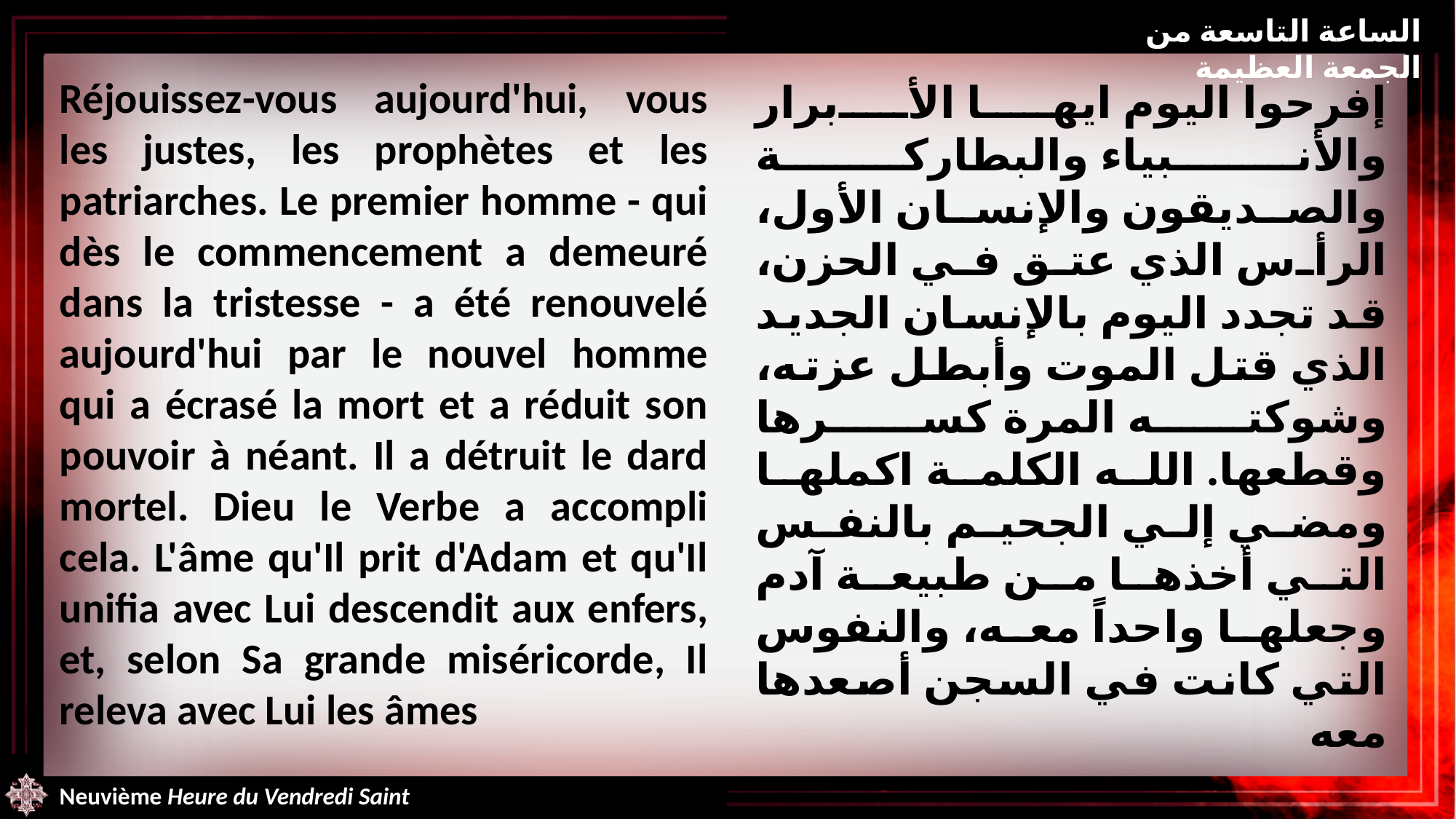

الساعة التاسعة من الجمعة العظيمة
Réjouissez-vous aujourd'hui, vous les justes, les prophètes et les patriarches. Le premier homme - qui dès le commencement a demeuré dans la tristesse - a été renouvelé aujourd'hui par le nouvel homme qui a écrasé la mort et a réduit son pouvoir à néant. Il a détruit le dard mortel. Dieu le Verbe a accompli cela. L'âme qu'Il prit d'Adam et qu'Il unifia avec Lui descendit aux enfers, et, selon Sa grande miséricorde, Il releva avec Lui les âmes
إفرحوا اليوم ايها الأبرار والأنبياء والبطاركة والصديقون والإنسان الأول، الرأس الذي عتق في الحزن، قد تجدد اليوم بالإنسان الجديد الذي قتل الموت وأبطل عزته، وشوكته المرة كسرها وقطعها. الله الكلمة اكملها ومضي إلي الجحيم بالنفس التي أخذها من طبيعة آدم وجعلها واحداً معه، والنفوس التي كانت في السجن أصعدها معه
Neuvième Heure du Vendredi Saint